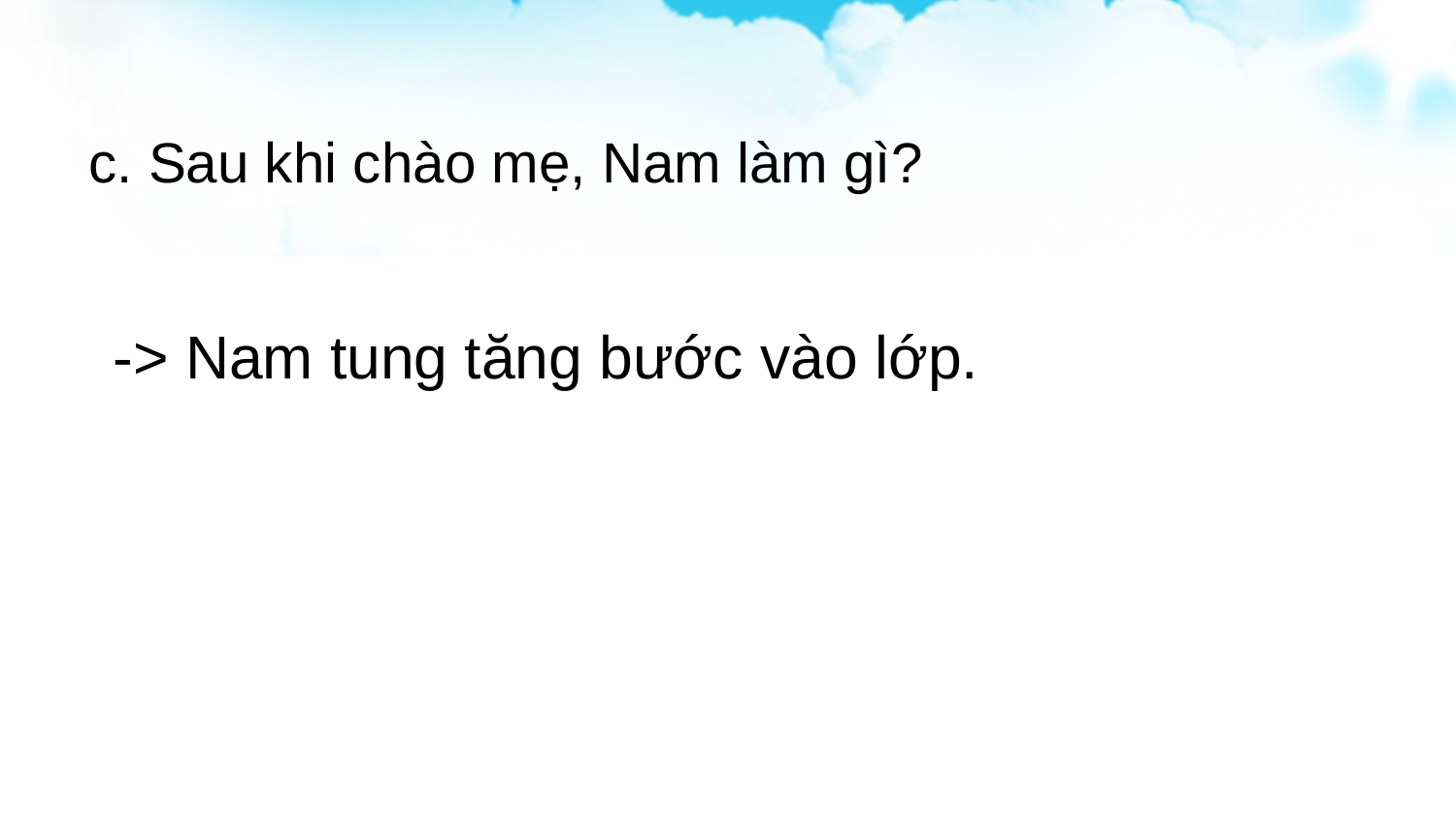

c. Sau khi chào mẹ, Nam làm gì?
-> Nam tung tăng bước vào lớp.